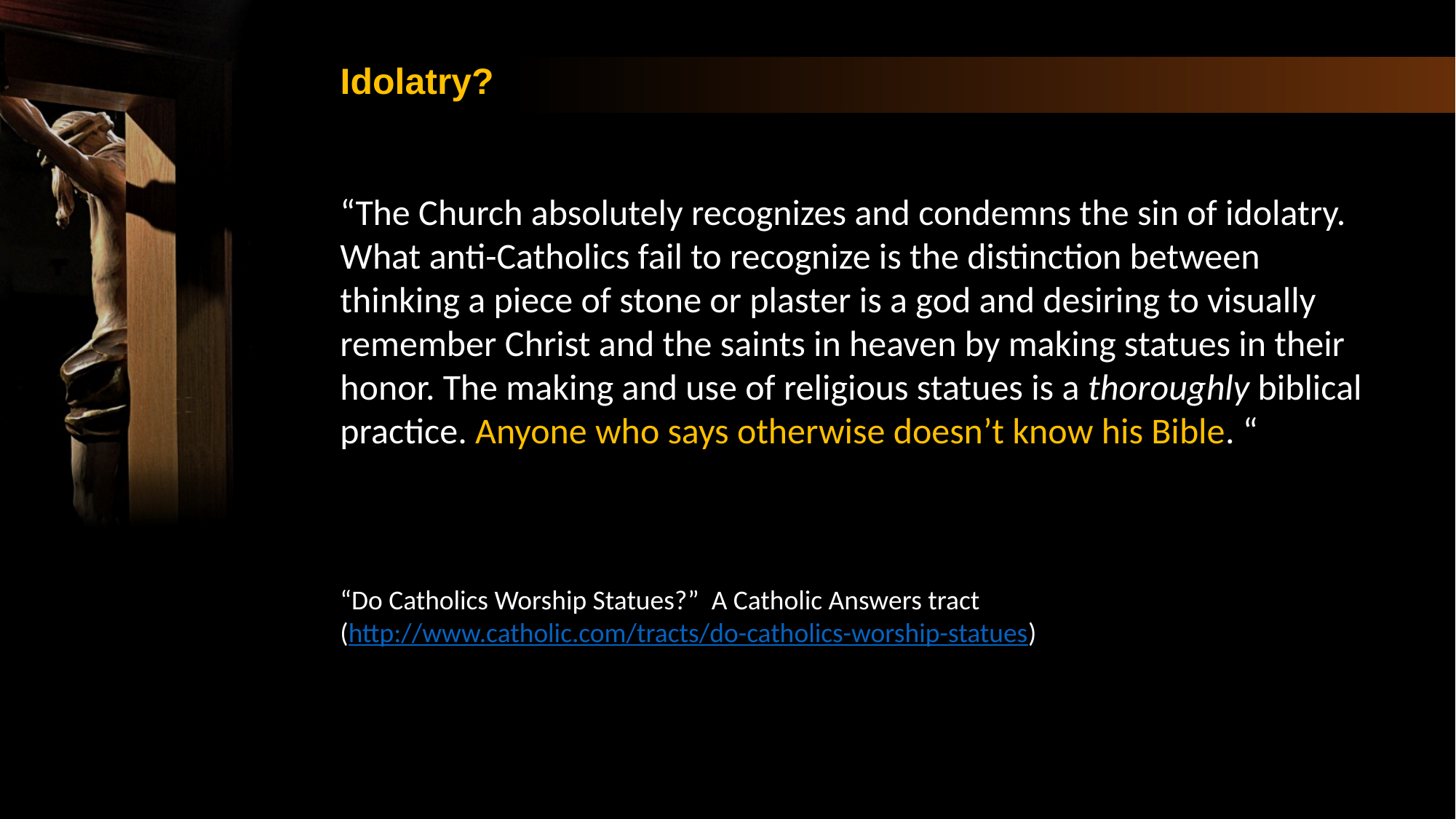

Idolatry?
“The Church absolutely recognizes and condemns the sin of idolatry. What anti-Catholics fail to recognize is the distinction between thinking a piece of stone or plaster is a god and desiring to visually remember Christ and the saints in heaven by making statues in their honor. The making and use of religious statues is a thoroughly biblical practice. Anyone who says otherwise doesn’t know his Bible. “

“Do Catholics Worship Statues?”  A Catholic Answers tract
(http://www.catholic.com/tracts/do-catholics-worship-statues)